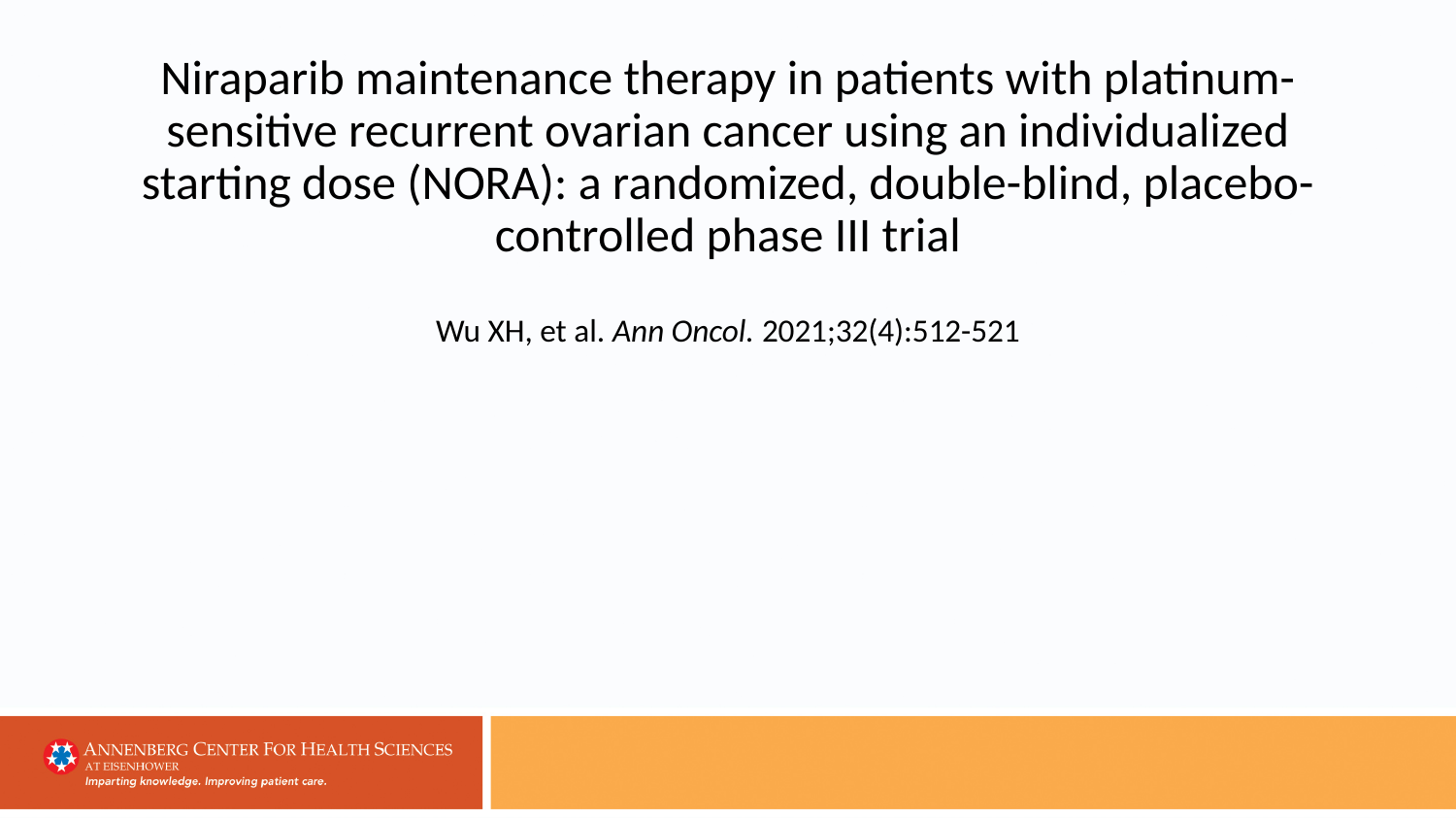

# Niraparib maintenance therapy in patients with platinum-sensitive recurrent ovarian cancer using an individualized starting dose (NORA): a randomized, double-blind, placebo-controlled phase III trial Wu XH, et al. Ann Oncol. 2021;32(4):512-521